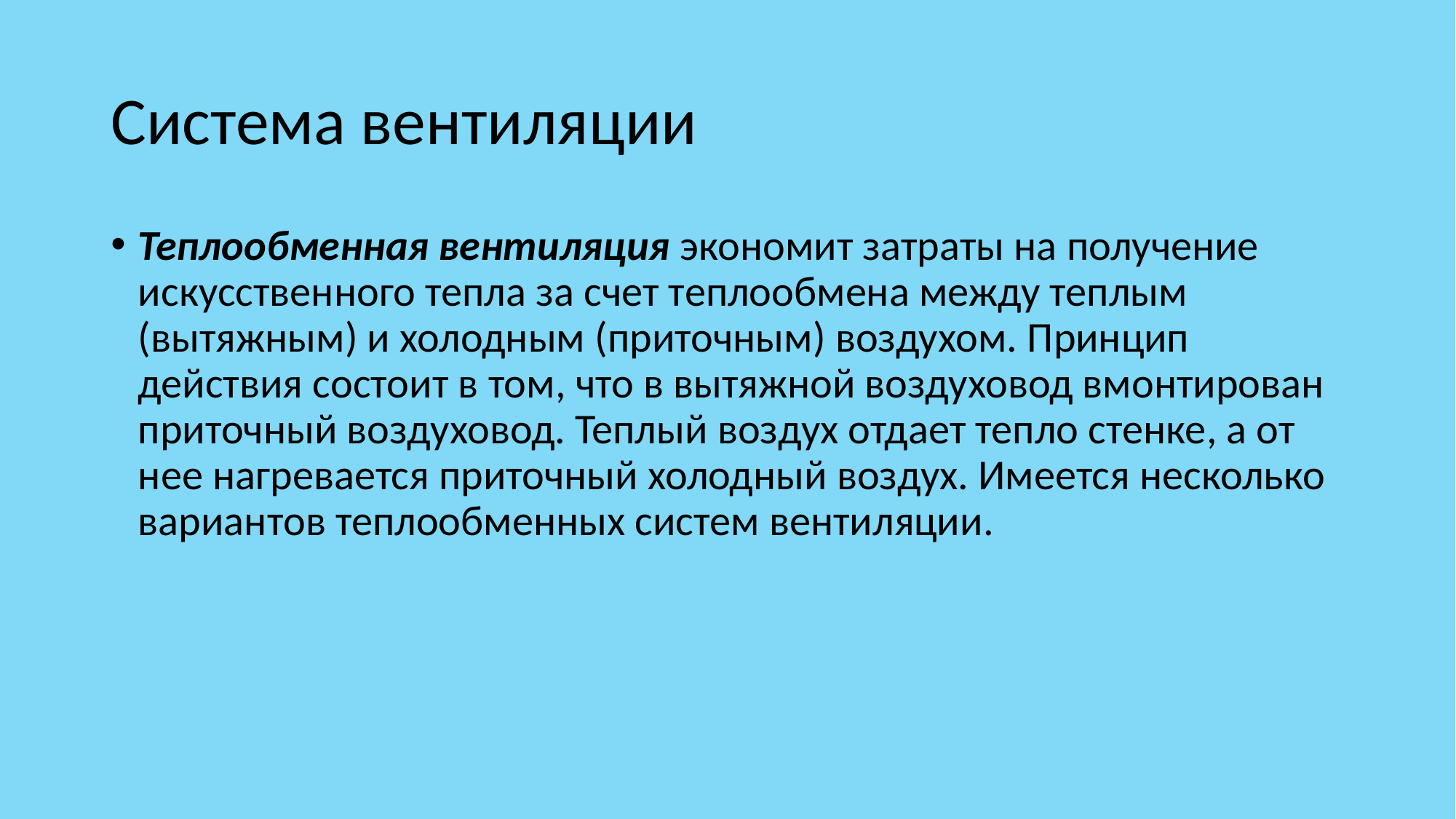

# Система вентиляции
Теплообменная вентиляция экономит затраты на получение искусственного тепла за счет теплообмена между теплым (вытяжным) и холодным (приточным) воздухом. Принцип действия состоит в том, что в вытяжной воздуховод вмонтирован приточный воздуховод. Теплый воздух отдает тепло стенке, а от нее нагревается приточный холодный воздух. Имеется несколько вариантов теплообменных систем вентиляции.